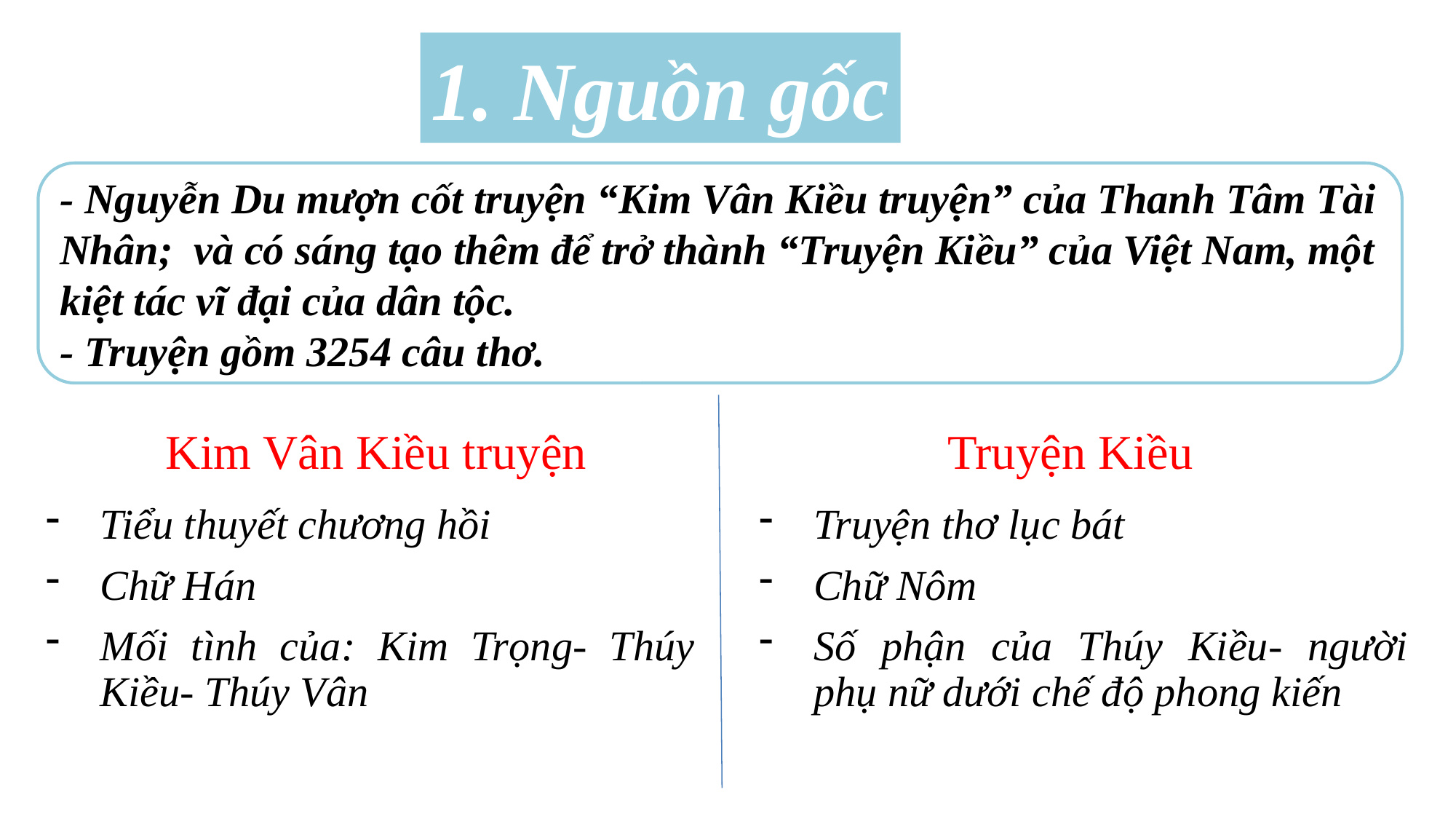

1. Nguồn gốc
- Nguyễn Du mượn cốt truyện “Kim Vân Kiều truyện” của Thanh Tâm Tài Nhân;  và có sáng tạo thêm để trở thành “Truyện Kiều” của Việt Nam, một kiệt tác vĩ đại của dân tộc.
- Truyện gồm 3254 câu thơ.
Kim Vân Kiều truyện
Truyện Kiều
Tiểu thuyết chương hồi
Chữ Hán
Mối tình của: Kim Trọng- Thúy Kiều- Thúy Vân
Truyện thơ lục bát
Chữ Nôm
Số phận của Thúy Kiều- người phụ nữ dưới chế độ phong kiến